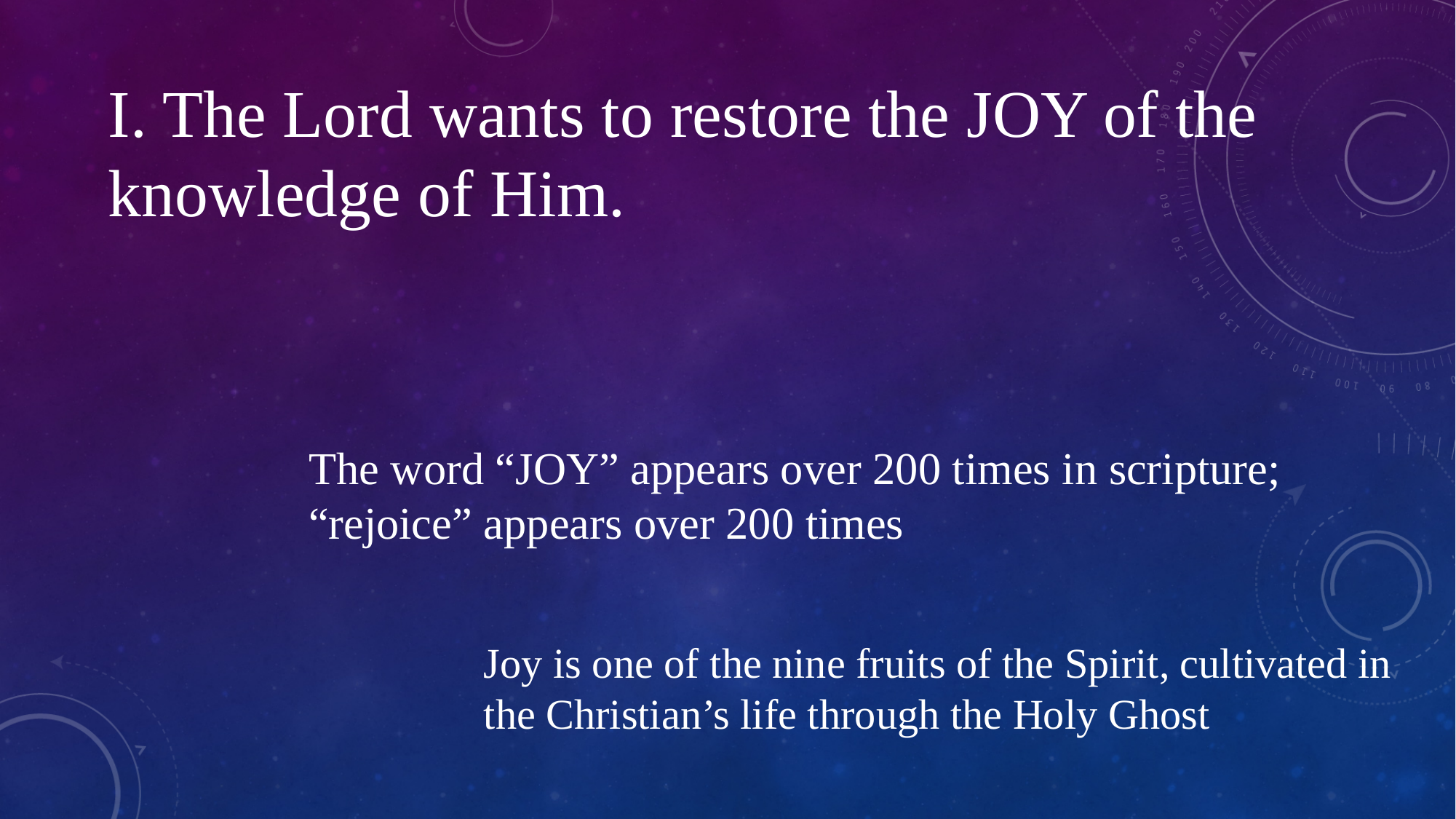

I. The Lord wants to restore the JOY of the knowledge of Him.
The word “JOY” appears over 200 times in scripture; “rejoice” appears over 200 times

Joy is one of the nine fruits of the Spirit, cultivated in the Christian’s life through the Holy Ghost